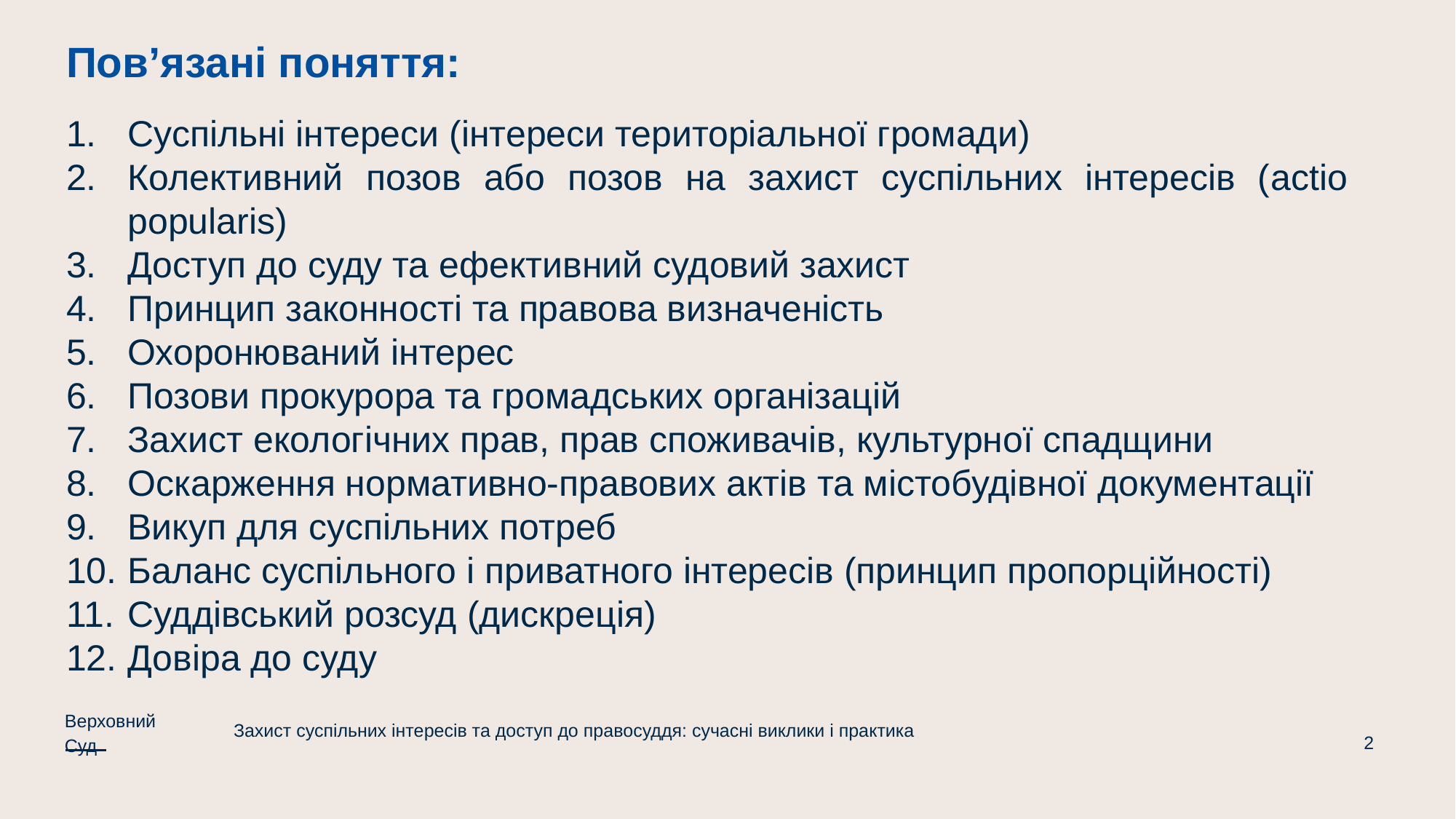

# Повʼязані поняття:
Суспільні інтереси (інтереси територіальної громади)
Колективний позов або позов на захист суспільних інтересів (actio popularis)
Доступ до суду та ефективний судовий захист
Принцип законності та правова визначеність
Охоронюваний інтерес
Позови прокурора та громадських організацій
Захист екологічних прав, прав споживачів, культурної спадщини
Оскарження нормативно-правових актів та містобудівної документації
Викуп для суспільних потреб
Баланс суспільного і приватного інтересів (принцип пропорційності)
Суддівський розсуд (дискреція)
Довіра до суду
Верховний Суд
Захист суспільних інтересів та доступ до правосуддя: сучасні виклики і практика
2